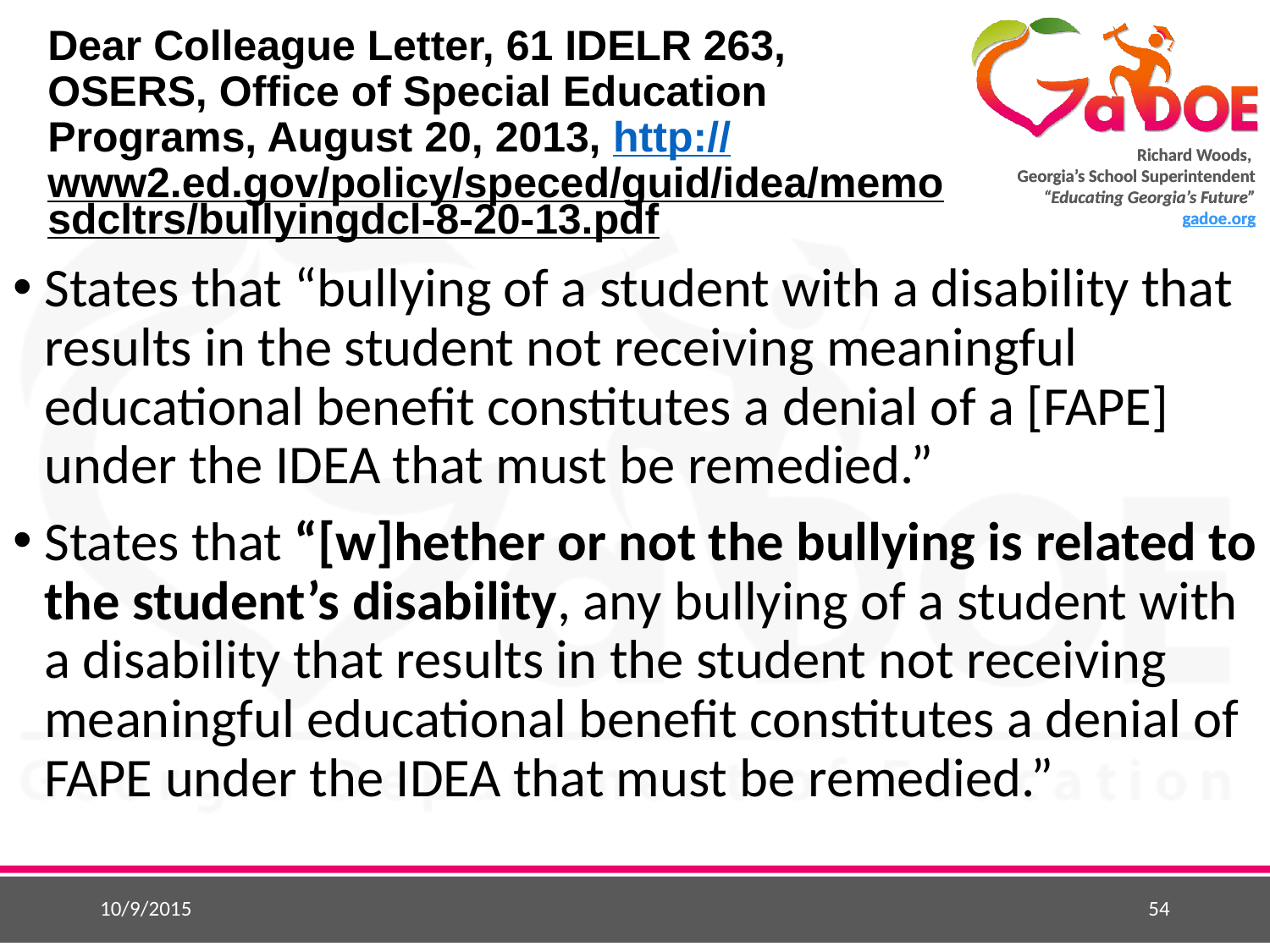

# Dear Colleague Letter, 61 IDELR 263, OSERS, Office of Special Education Programs, August 20, 2013, http://www2.ed.gov/policy/speced/guid/idea/memosdcltrs/bullyingdcl-8-20-13.pdf
States that “bullying of a student with a disability that results in the student not receiving meaningful educational benefit constitutes a denial of a [FAPE] under the IDEA that must be remedied.”
States that “[w]hether or not the bullying is related to the student’s disability, any bullying of a student with a disability that results in the student not receiving meaningful educational benefit constitutes a denial of FAPE under the IDEA that must be remedied.”
10/9/2015
54